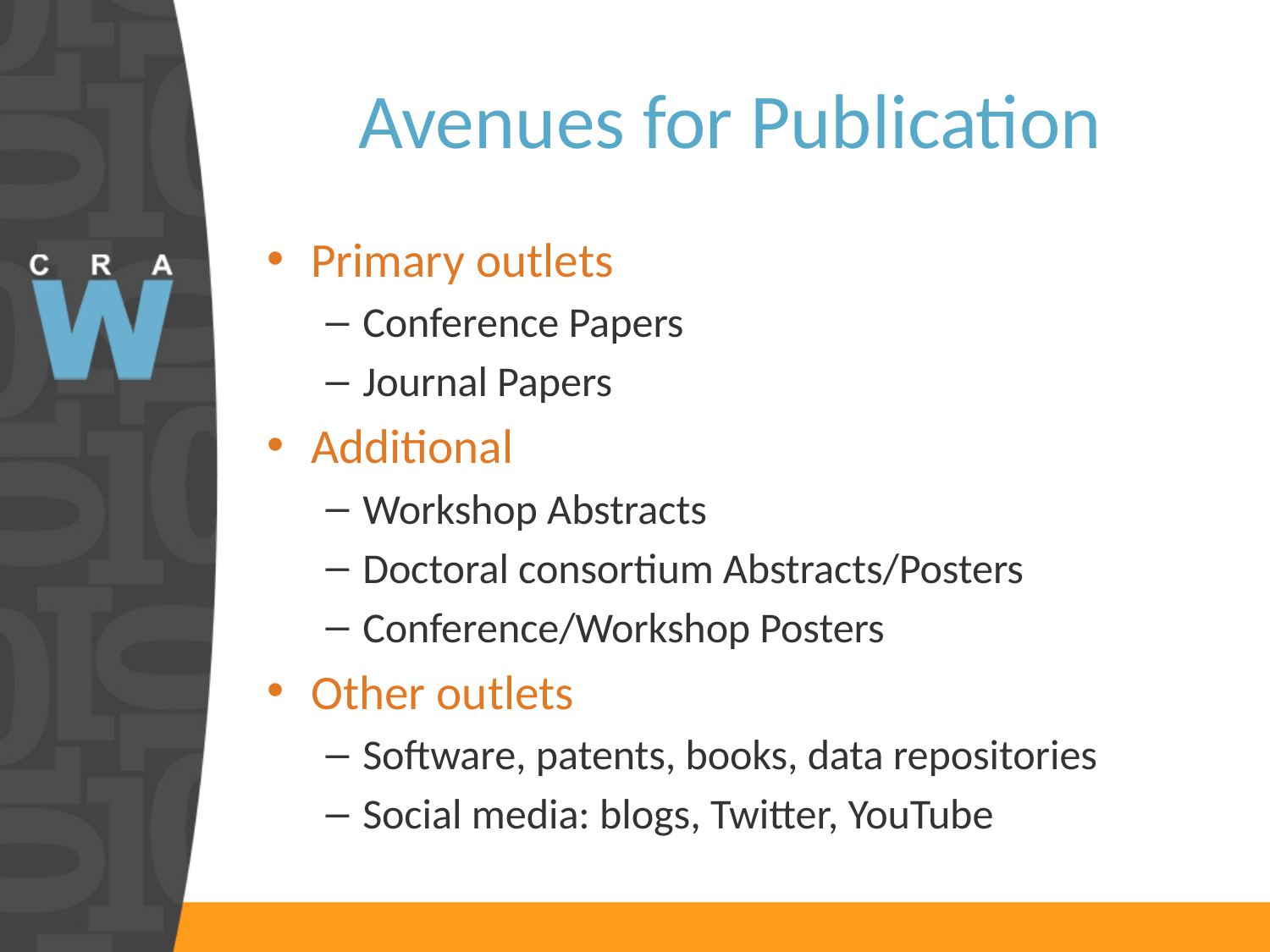

# Avenues for Publication
Primary outlets
Conference Papers
Journal Papers
Additional
Workshop Abstracts
Doctoral consortium Abstracts/Posters
Conference/Workshop Posters
Other outlets
Software, patents, books, data repositories
Social media: blogs, Twitter, YouTube